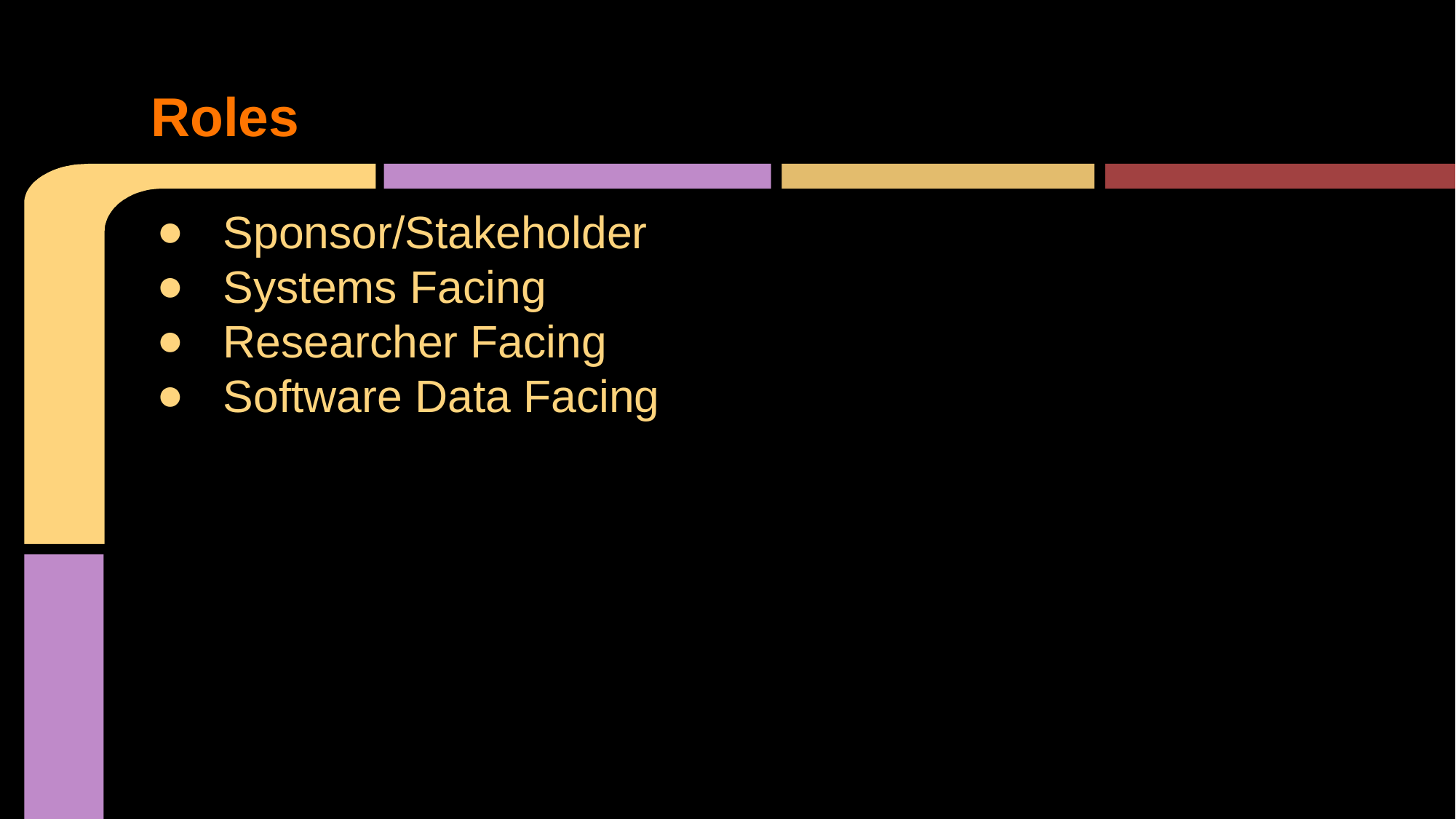

# Roles
Sponsor/Stakeholder
Systems Facing
Researcher Facing
Software Data Facing